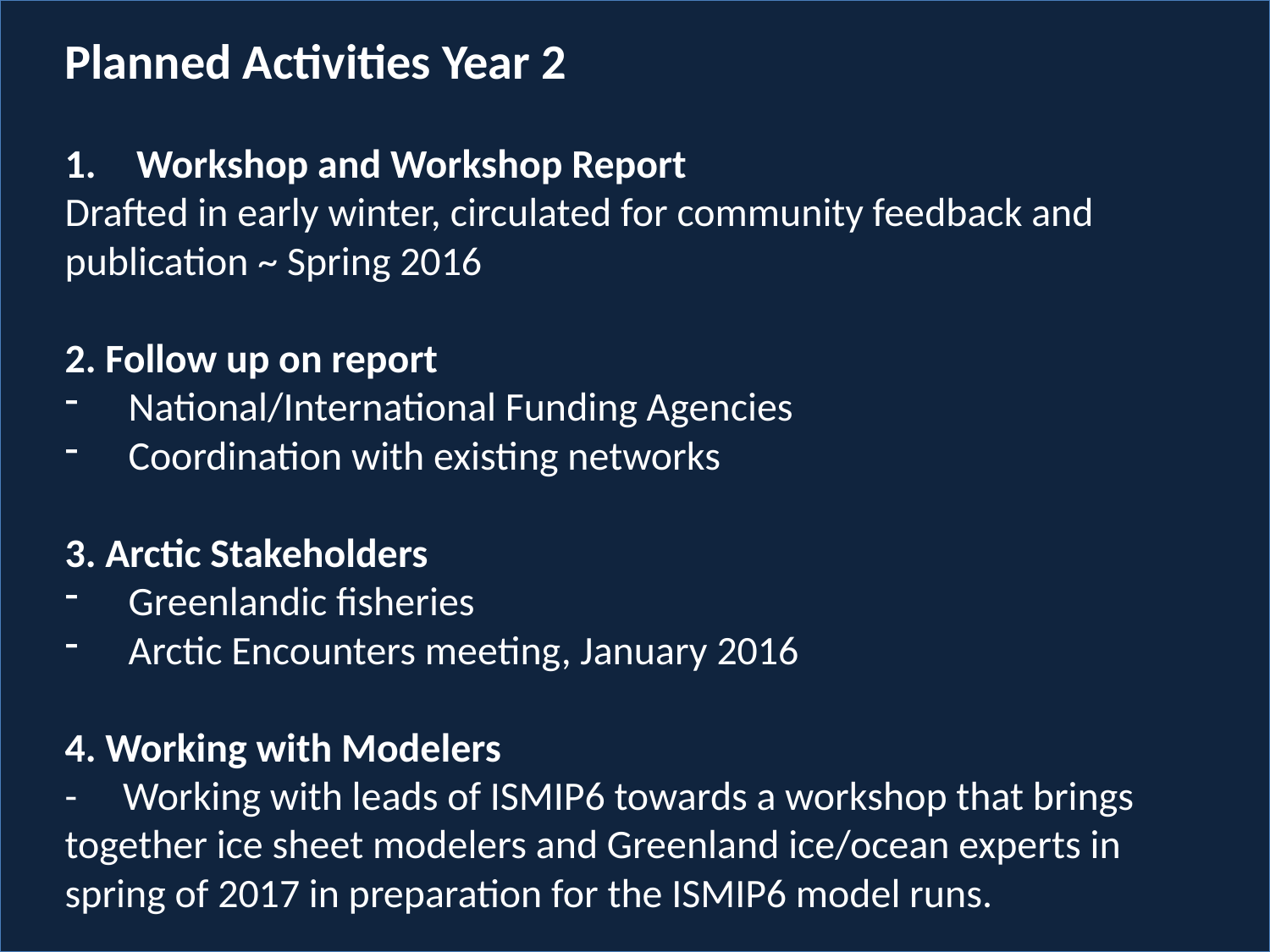

Planned Activities Year 2

Workshop and Workshop Report
Drafted in early winter, circulated for community feedback and publication ~ Spring 2016

2. Follow up on report
National/International Funding Agencies
Coordination with existing networks

3. Arctic Stakeholders
Greenlandic fisheries
Arctic Encounters meeting, January 2016

4. Working with Modelers
-     Working with leads of ISMIP6 towards a workshop that brings together ice sheet modelers and Greenland ice/ocean experts in spring of 2017 in preparation for the ISMIP6 model runs.